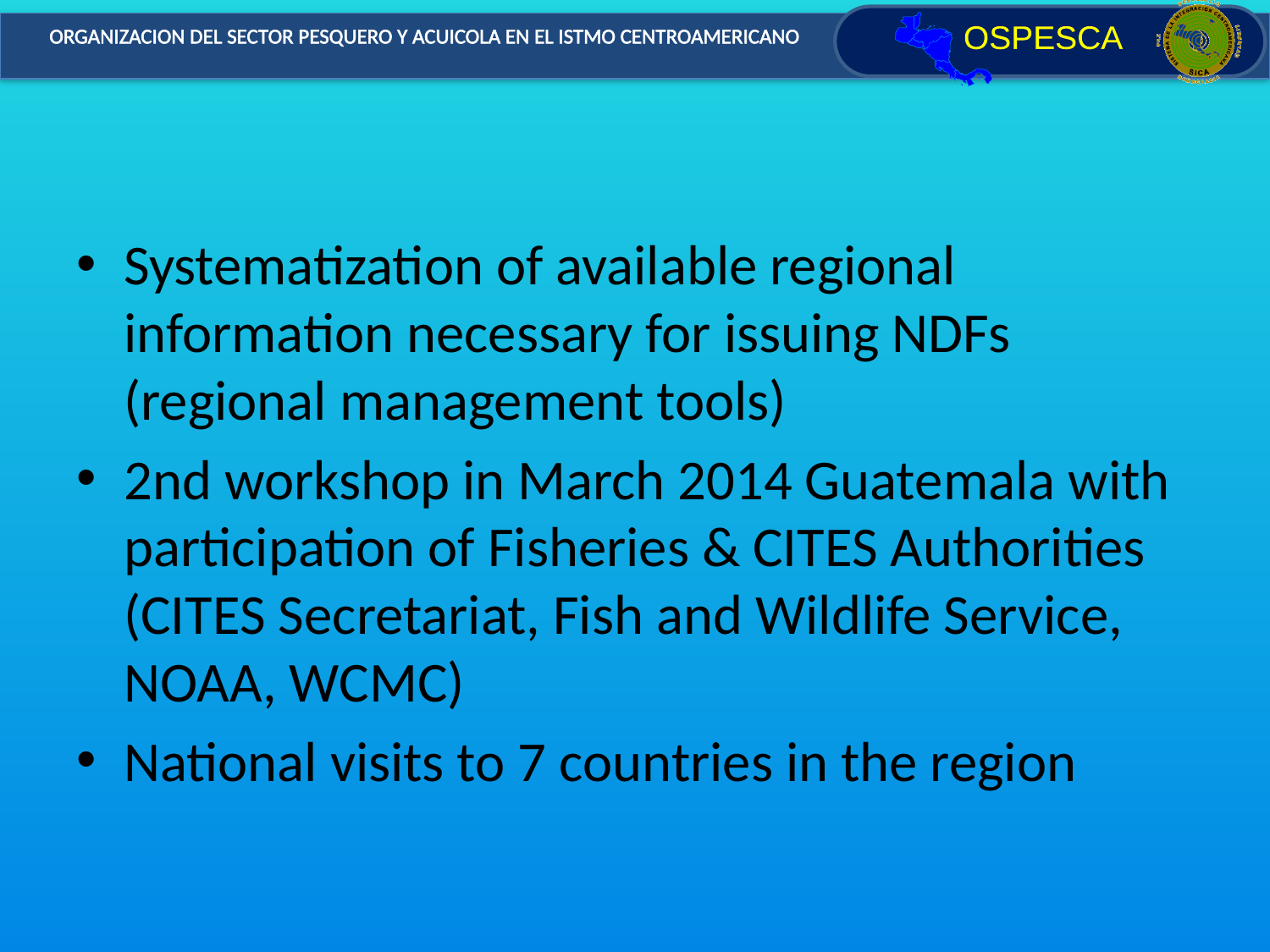

#
Systematization of available regional information necessary for issuing NDFs (regional management tools)
2nd workshop in March 2014 Guatemala with participation of Fisheries & CITES Authorities (CITES Secretariat, Fish and Wildlife Service, NOAA, WCMC)
National visits to 7 countries in the region